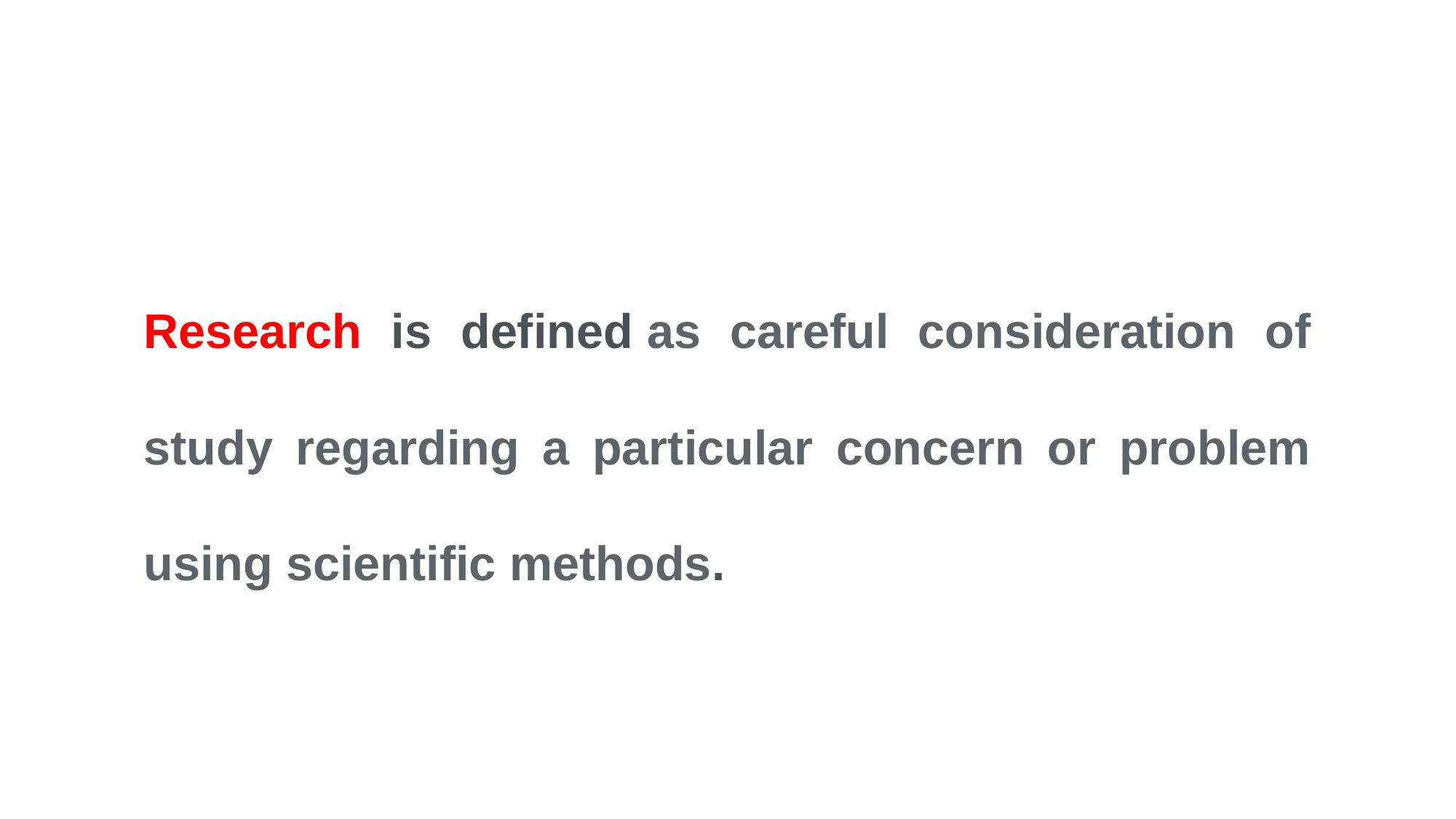

Research is defined as careful consideration of study regarding a particular concern or problem using scientific methods.